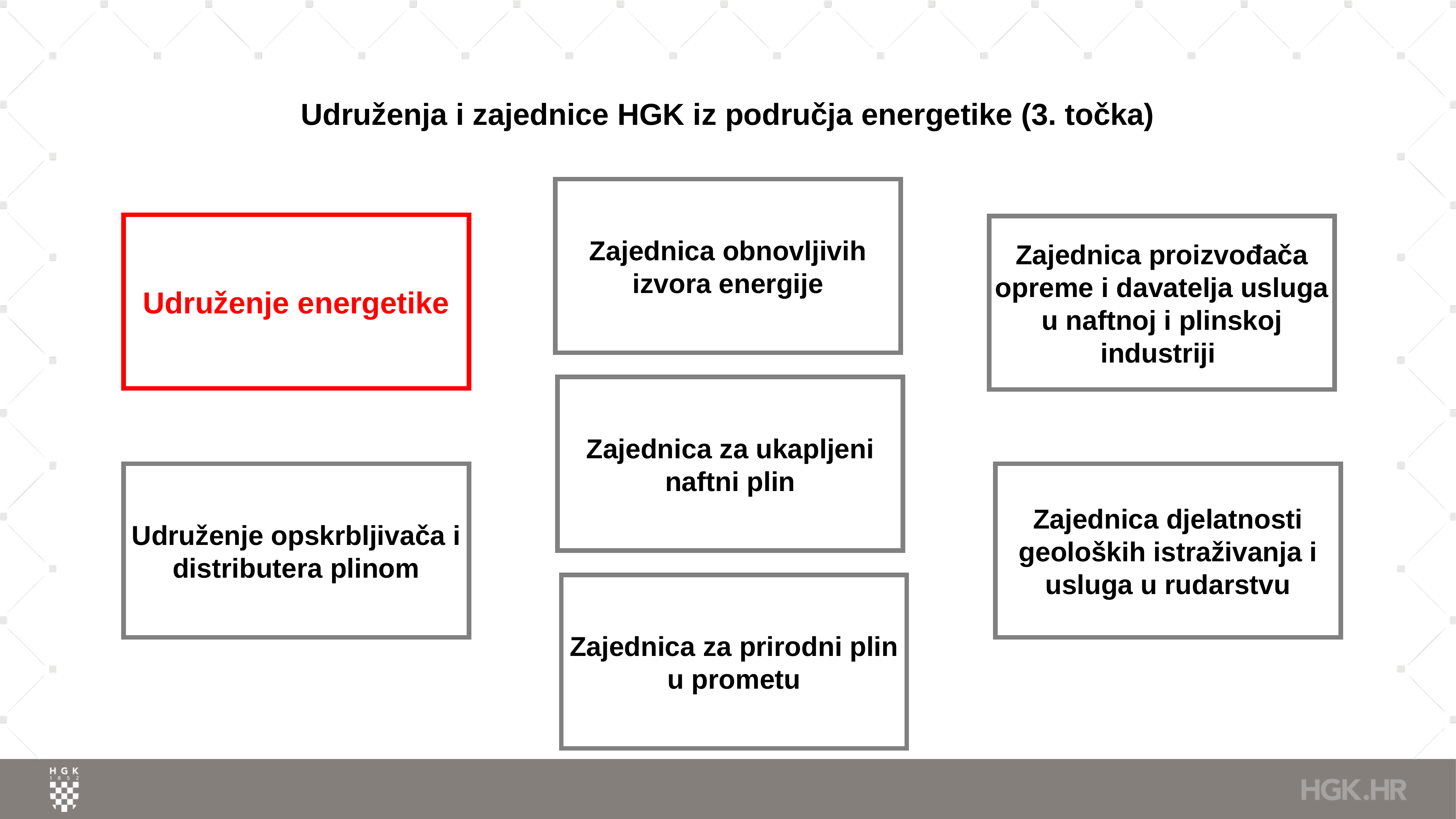

# Udruženja i zajednice HGK iz područja energetike (3. točka)
Zajednica obnovljivih izvora energije
Udruženje energetike
Zajednica proizvođača opreme i davatelja usluga u naftnoj i plinskoj industriji
Zajednica za ukapljeni naftni plin
Udruženje opskrbljivača i distributera plinom
Zajednica djelatnosti geoloških istraživanja i usluga u rudarstvu
Zajednica za prirodni plin u prometu